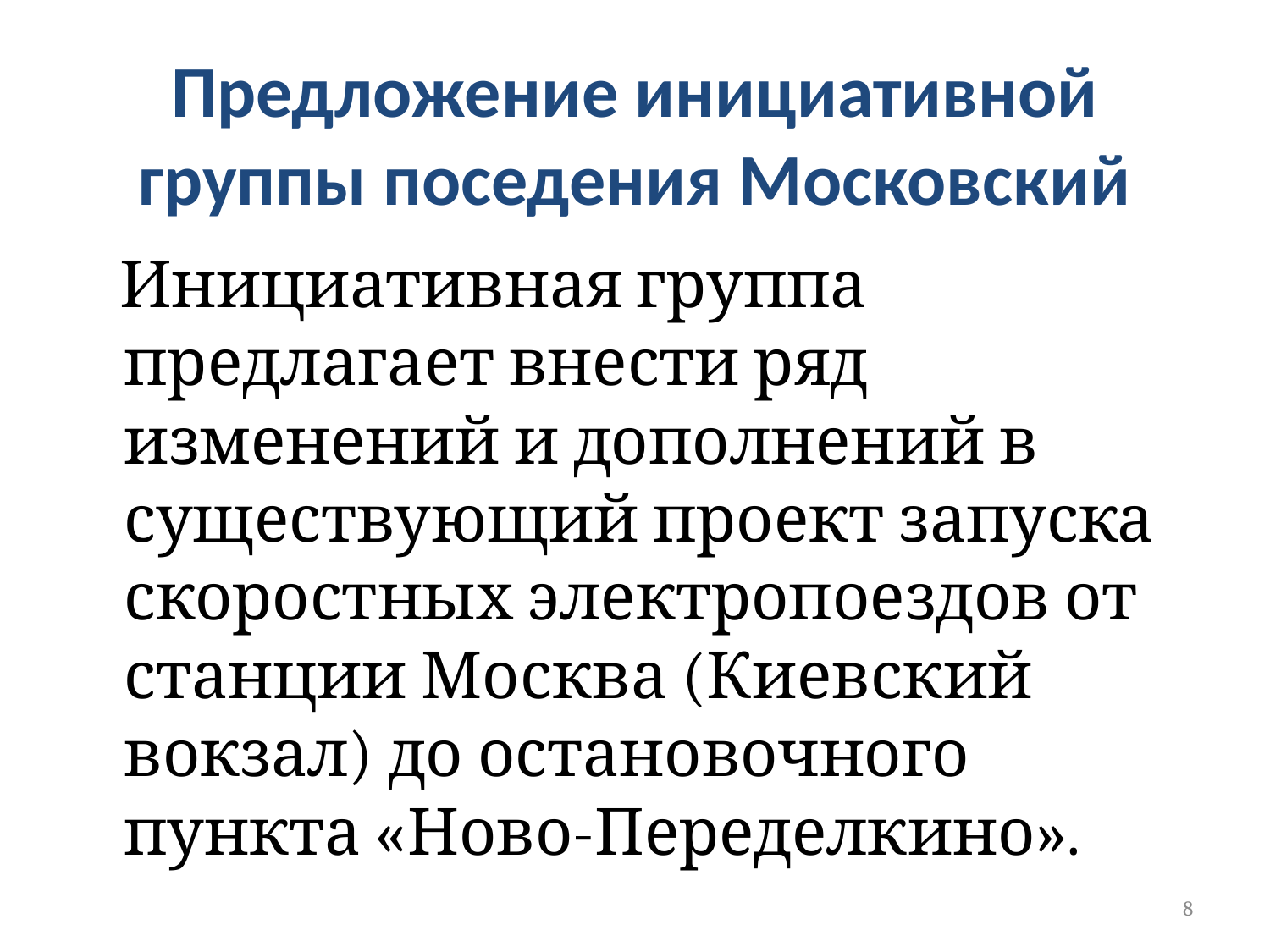

# Предложение инициативной группы поседения Московский
   Инициативная группа предлагает внести ряд изменений и дополнений в существующий проект запуска скоростных электропоездов от станции Москва (Киевский вокзал) до остановочного пункта «Ново-Переделкино».

8